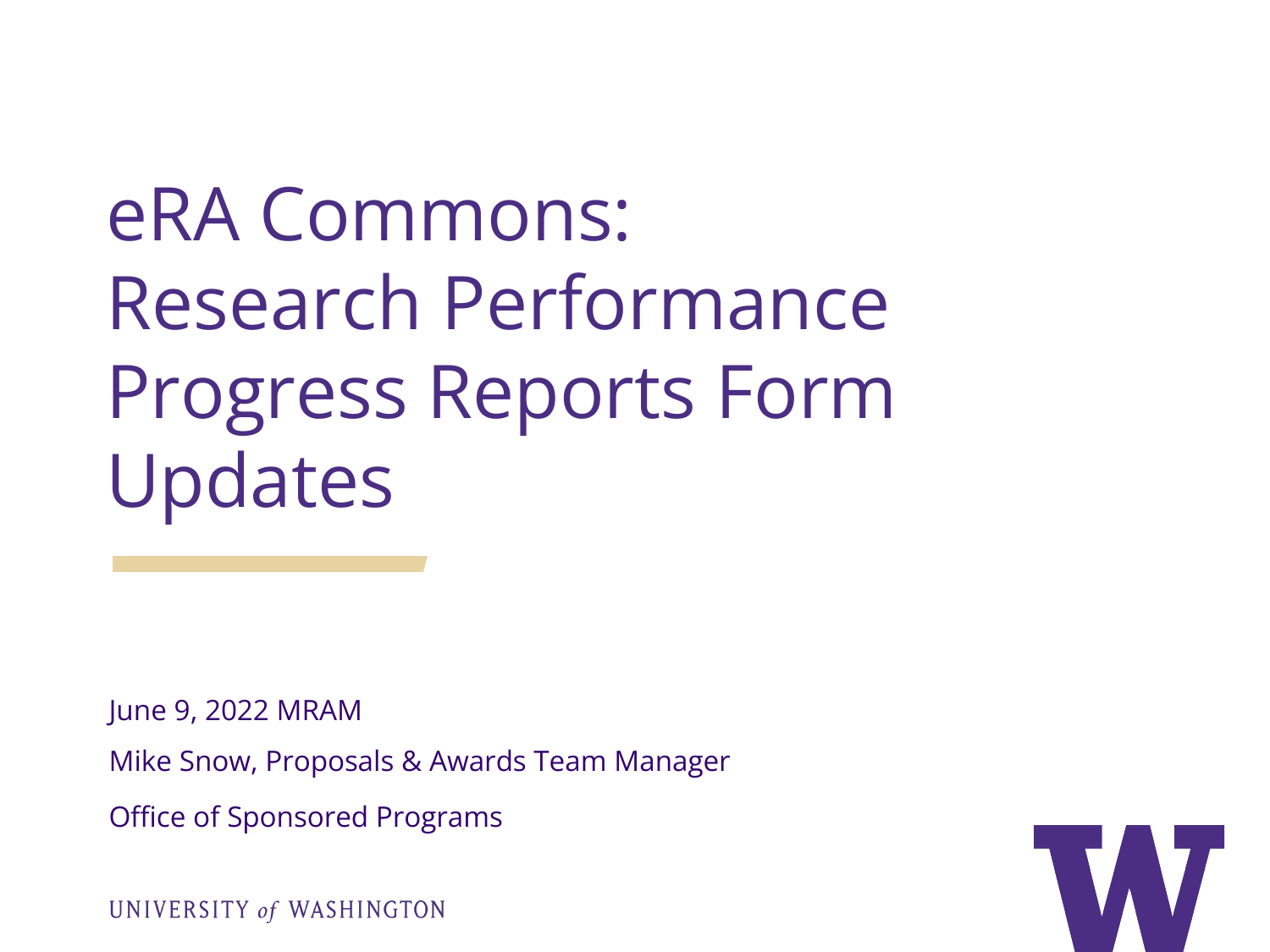

eRA Commons:
Research Performance Progress Reports Form Updates
June 9, 2022 MRAM
Mike Snow, Proposals & Awards Team Manager
Office of Sponsored Programs